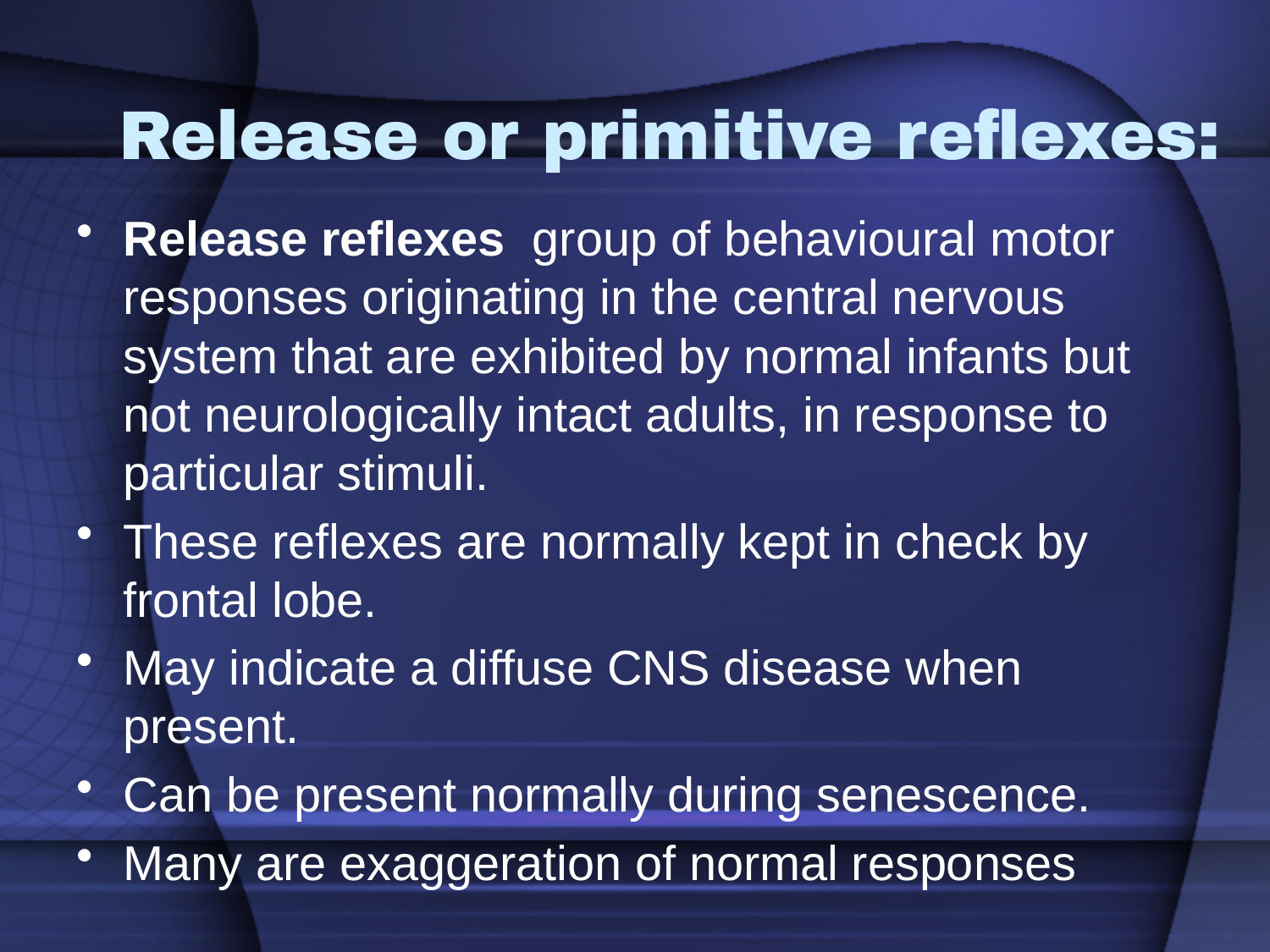

# Release or primitive reflexes:
Release reflexes  group of behavioural motor responses originating in the central nervous system that are exhibited by normal infants but not neurologically intact adults, in response to particular stimuli.
These reflexes are normally kept in check by frontal lobe.
May indicate a diffuse CNS disease when present.
Can be present normally during senescence.
Many are exaggeration of normal responses